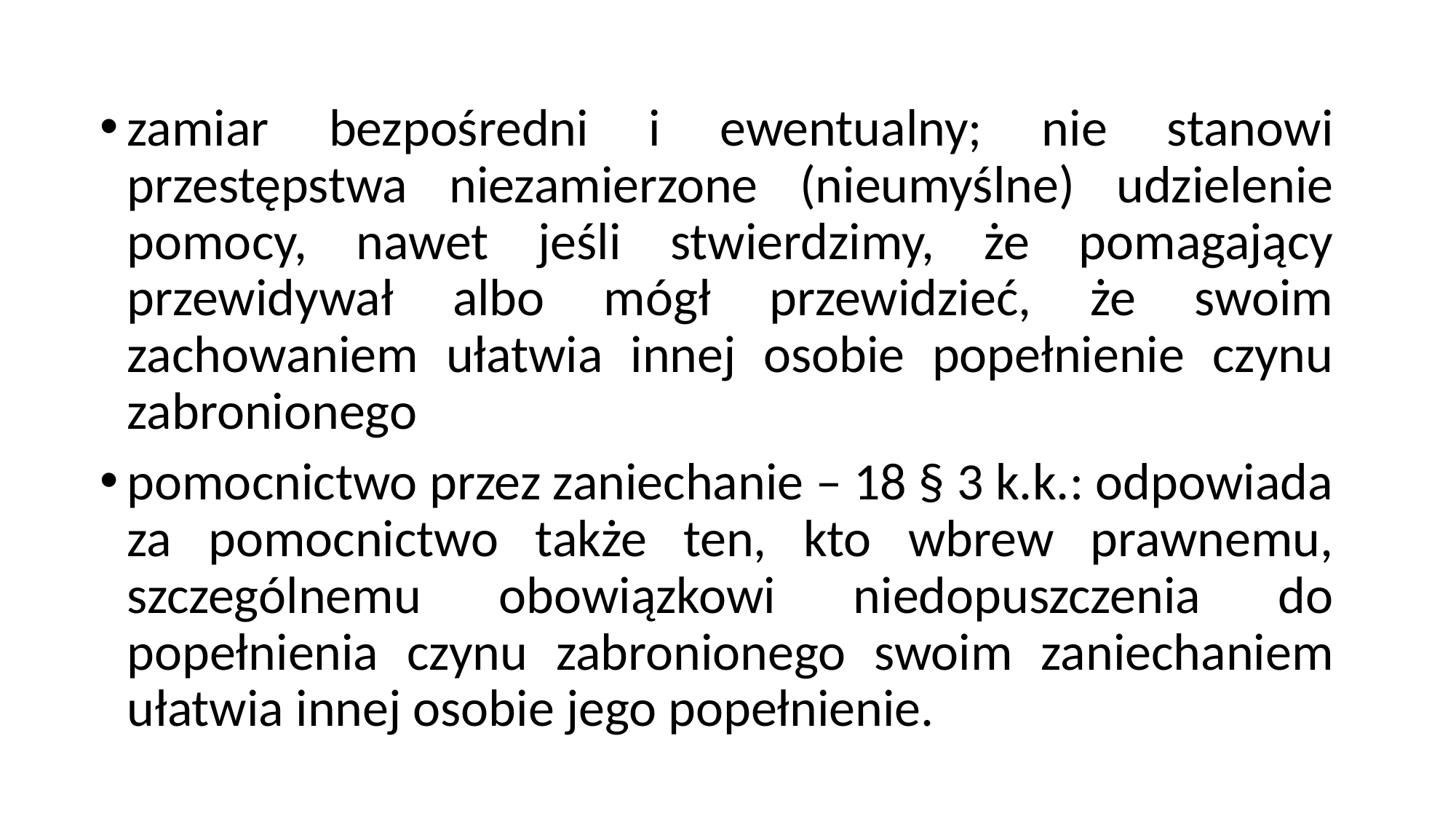

zamiar bezpośredni i ewentualny; nie stanowi przestępstwa niezamierzone (nieumyślne) udzielenie pomocy, nawet jeśli stwierdzimy, że pomagający przewidywał albo mógł przewidzieć, że swoim zachowaniem ułatwia innej osobie popełnienie czynu zabronionego
pomocnictwo przez zaniechanie – 18 § 3 k.k.: odpowiada za pomocnictwo także ten, kto wbrew prawnemu, szczególnemu obowiązkowi niedopuszczenia do popełnienia czynu zabronionego swoim zaniechaniem ułatwia innej osobie jego popełnienie.